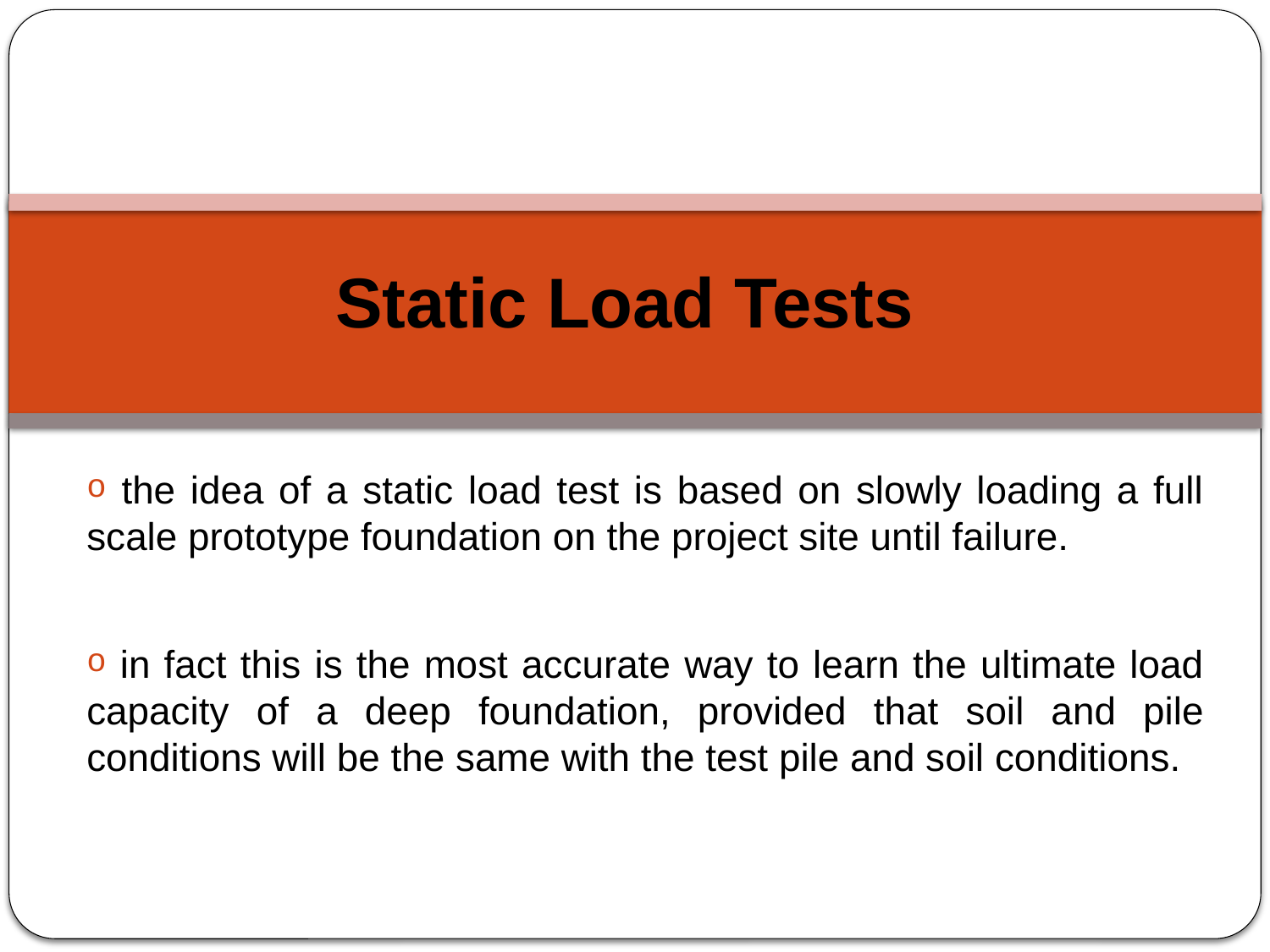

# Static Load Tests

 the idea of a static load test is based on slowly loading a full scale prototype foundation on the project site until failure.

 in fact this is the most accurate way to learn the ultimate load capacity of a deep foundation, provided that soil and pile conditions will be the same with the test pile and soil conditions.